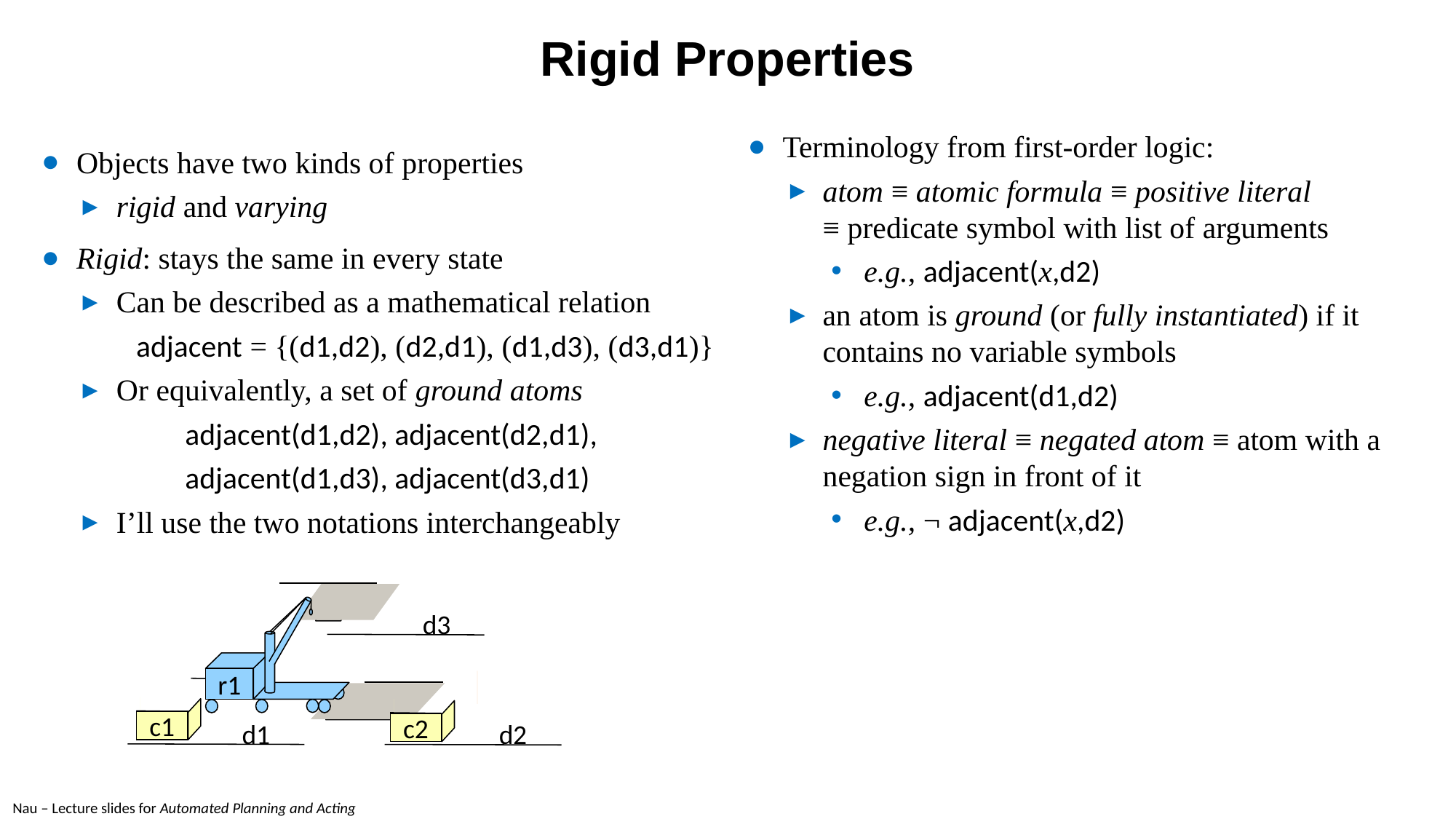

# Rigid Properties
Terminology from first-order logic:
atom ≡ atomic formula ≡ positive literal
≡ predicate symbol with list of arguments
e.g., adjacent(x,d2)
an atom is ground (or fully instantiated) if it contains no variable symbols
e.g., adjacent(d1,d2)
negative literal ≡ negated atom ≡ atom with a negation sign in front of it
e.g., ¬ adjacent(x,d2)

Objects have two kinds of properties
rigid and varying
Rigid: stays the same in every state
Can be described as a mathematical relation
adjacent = {(d1,d2), (d2,d1), (d1,d3), (d3,d1)}
Or equivalently, a set of ground atoms
adjacent(d1,d2), adjacent(d2,d1),
adjacent(d1,d3), adjacent(d3,d1)
I’ll use the two notations interchangeably

r1

          d3

c1

c2
             d1
             d2